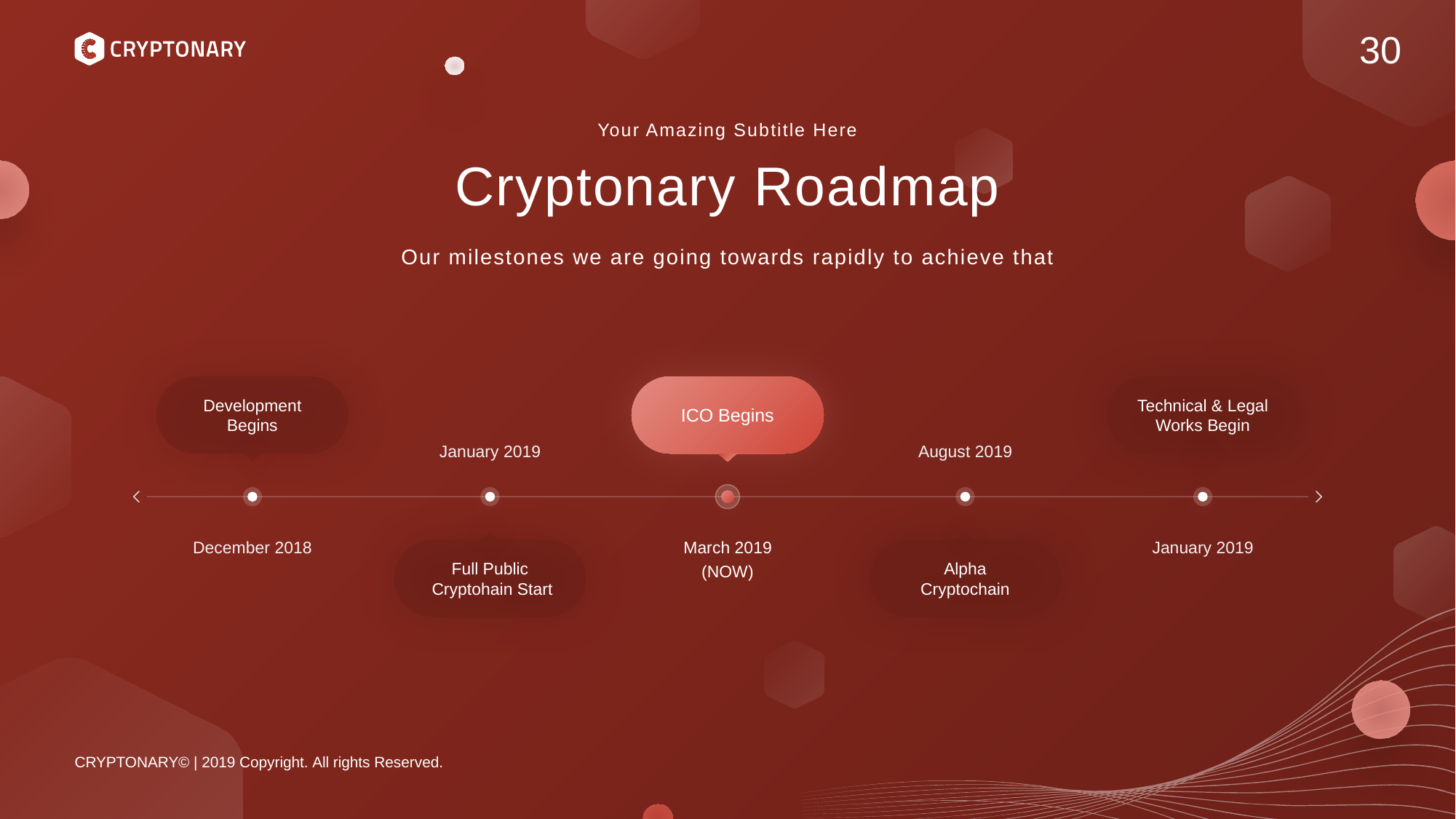

Your Amazing Subtitle Here

Cryptonary Roadmap

Our milestones we are going towards rapidly to achieve that

Development
Begins

ICO Begins

Technical & Legal
Works Begin

January 2019
August 2019

December 2018
March 2019
(NOW)
January 2019

Full Public
 Cryptohain Start

Alpha
Cryptochain